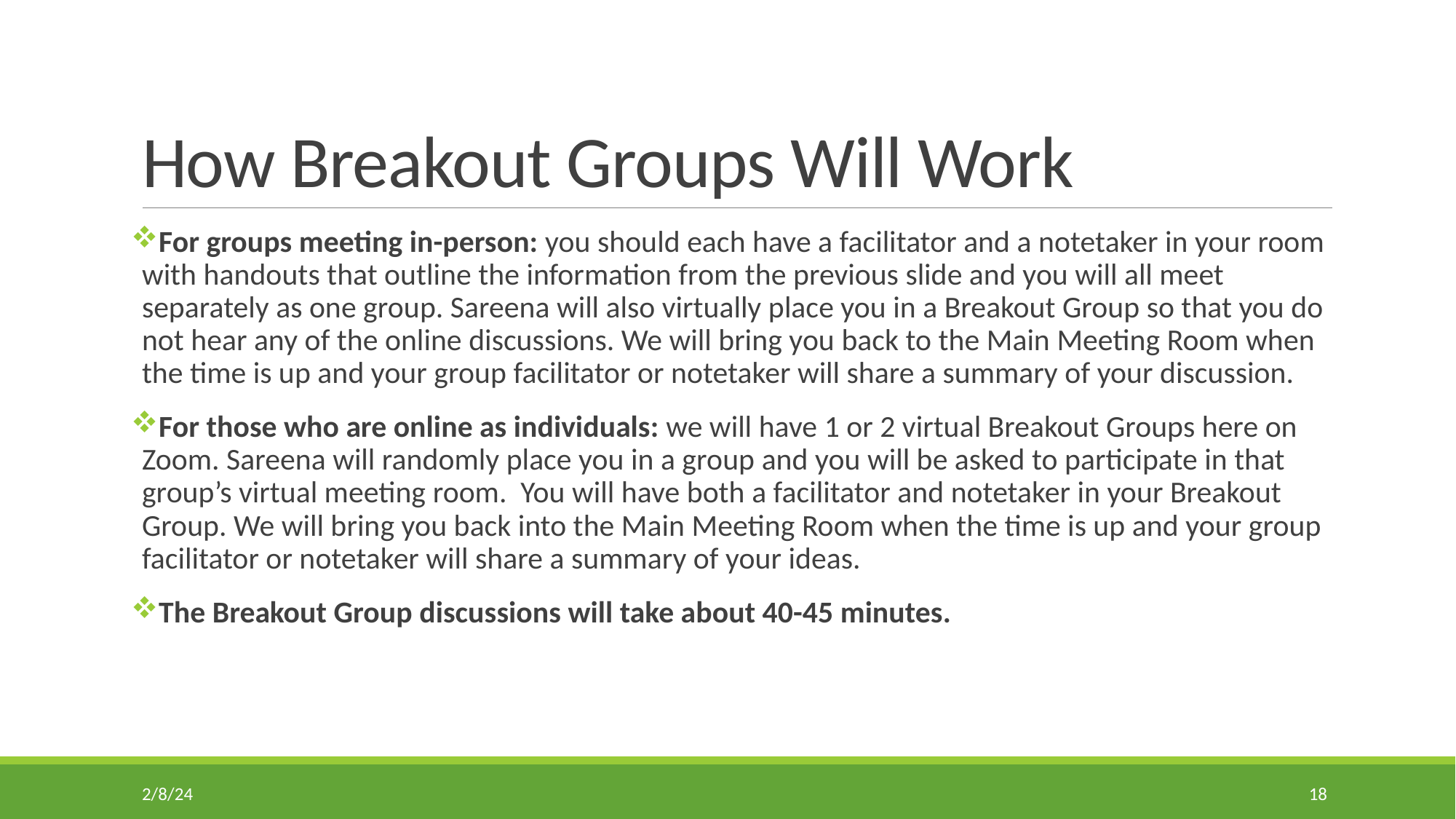

# How Breakout Groups Will Work
For groups meeting in-person: you should each have a facilitator and a notetaker in your room with handouts that outline the information from the previous slide and you will all meet separately as one group. Sareena will also virtually place you in a Breakout Group so that you do not hear any of the online discussions. We will bring you back to the Main Meeting Room when the time is up and your group facilitator or notetaker will share a summary of your discussion.
For those who are online as individuals: we will have 1 or 2 virtual Breakout Groups here on Zoom. Sareena will randomly place you in a group and you will be asked to participate in that group’s virtual meeting room.  You will have both a facilitator and notetaker in your Breakout Group. We will bring you back into the Main Meeting Room when the time is up and your group facilitator or notetaker will share a summary of your ideas.
The Breakout Group discussions will take about 40-45 minutes.

2/8/24
18